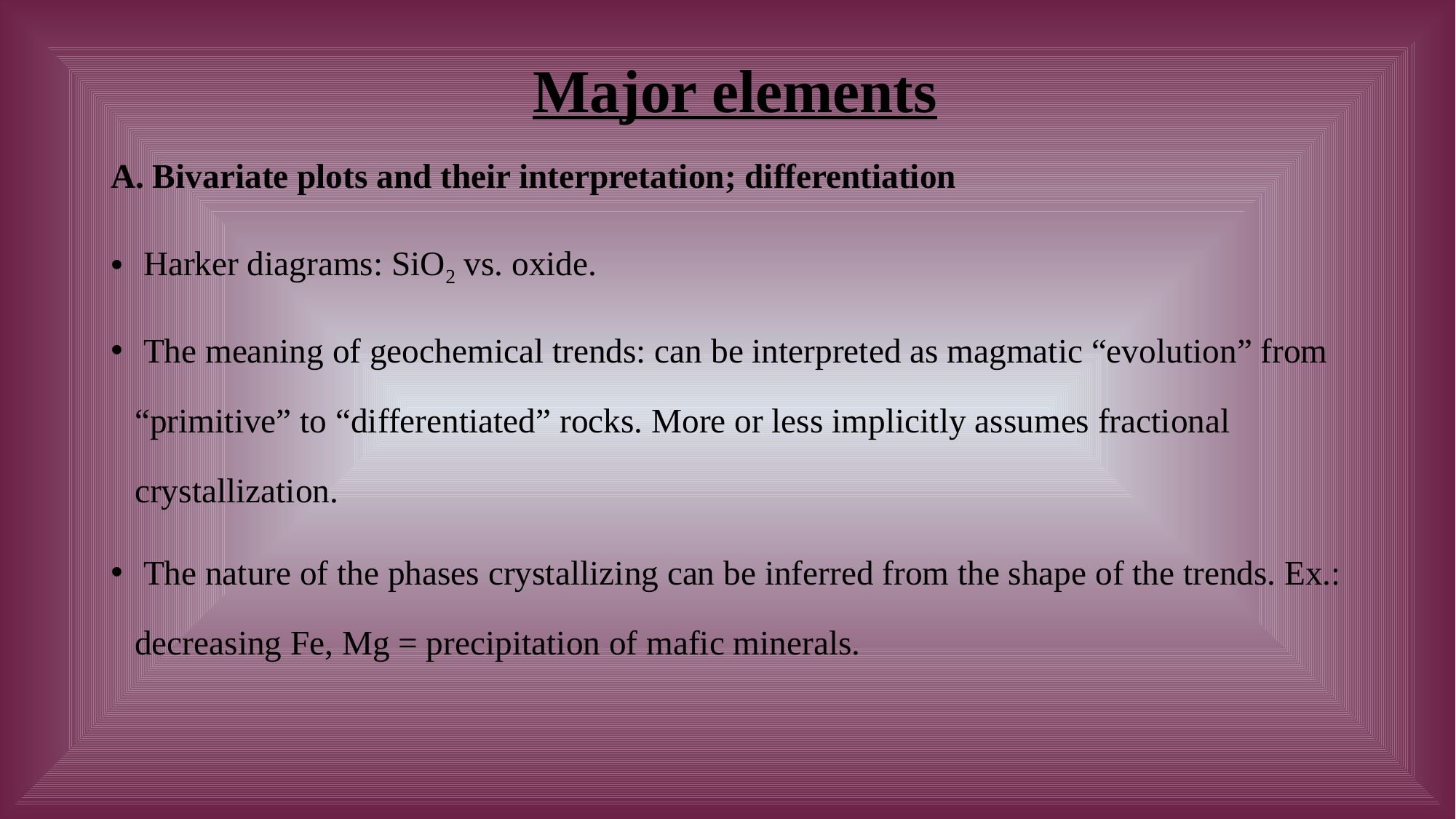

# Major elements
A. Bivariate plots and their interpretation; differentiation
 Harker diagrams: SiO2 vs. oxide.
 The meaning of geochemical trends: can be interpreted as magmatic “evolution” from “primitive” to “differentiated” rocks. More or less implicitly assumes fractional crystallization.
 The nature of the phases crystallizing can be inferred from the shape of the trends. Ex.: decreasing Fe, Mg = precipitation of mafic minerals.